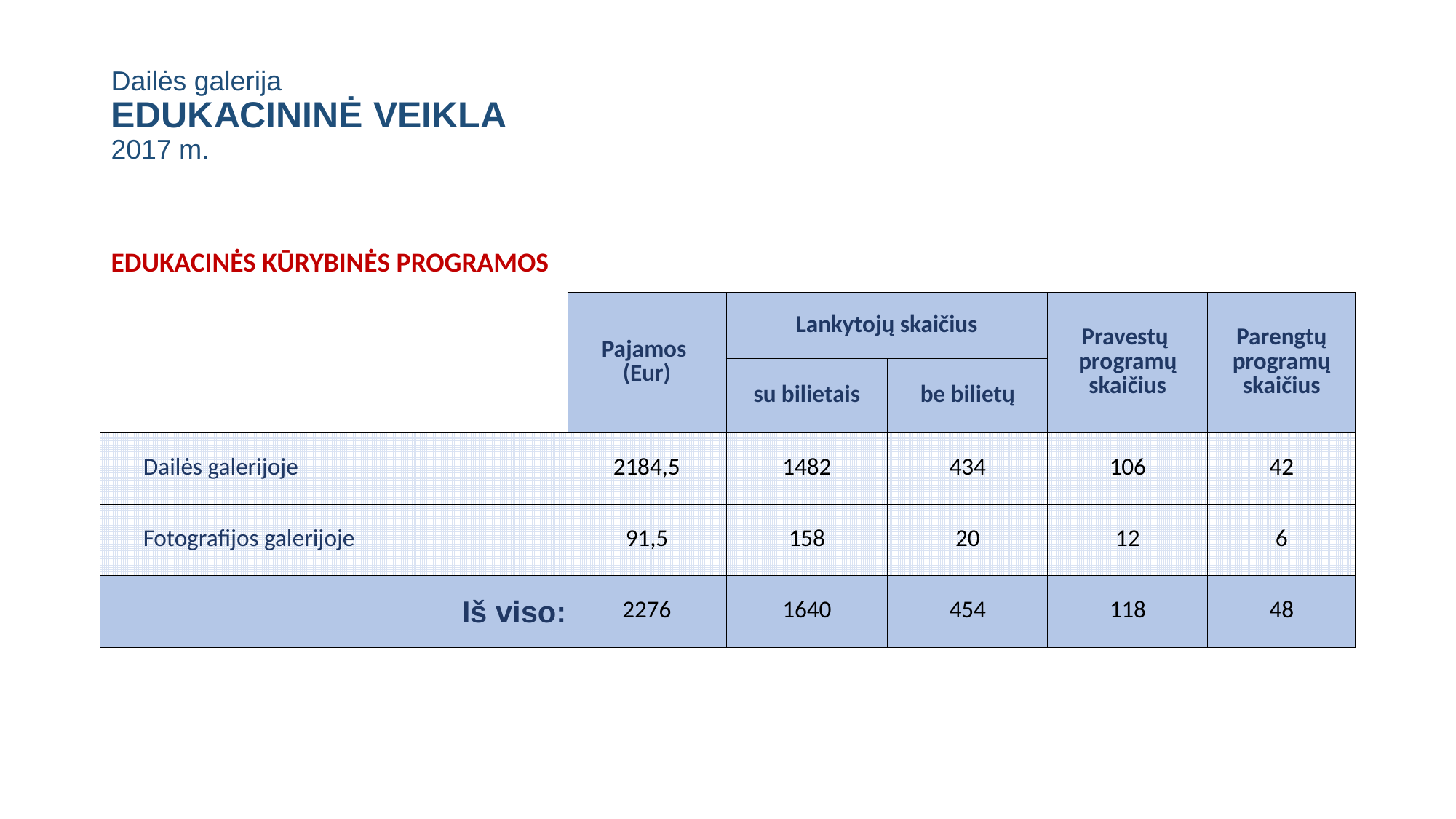

# Dailės galerija EDUKACININĖ VEIKLA 2017 m.
EDUKACINĖS KŪRYBINĖS PROGRAMOS

|  | Pajamos (Eur) | Lankytojų skaičius |  | Pravestų programų skaičius | Parengtų programų skaičius |
| --- | --- | --- | --- | --- | --- |
|  |  | su bilietais | be bilietų |  |  |
| Dailės galerijoje | 2184,5 | 1482 | 434 | 106 | 42 |
| Fotografijos galerijoje | 91,5 | 158 | 20 | 12 | 6 |
| Iš viso: | 2276 | 1640 | 454 | 118 | 48 |